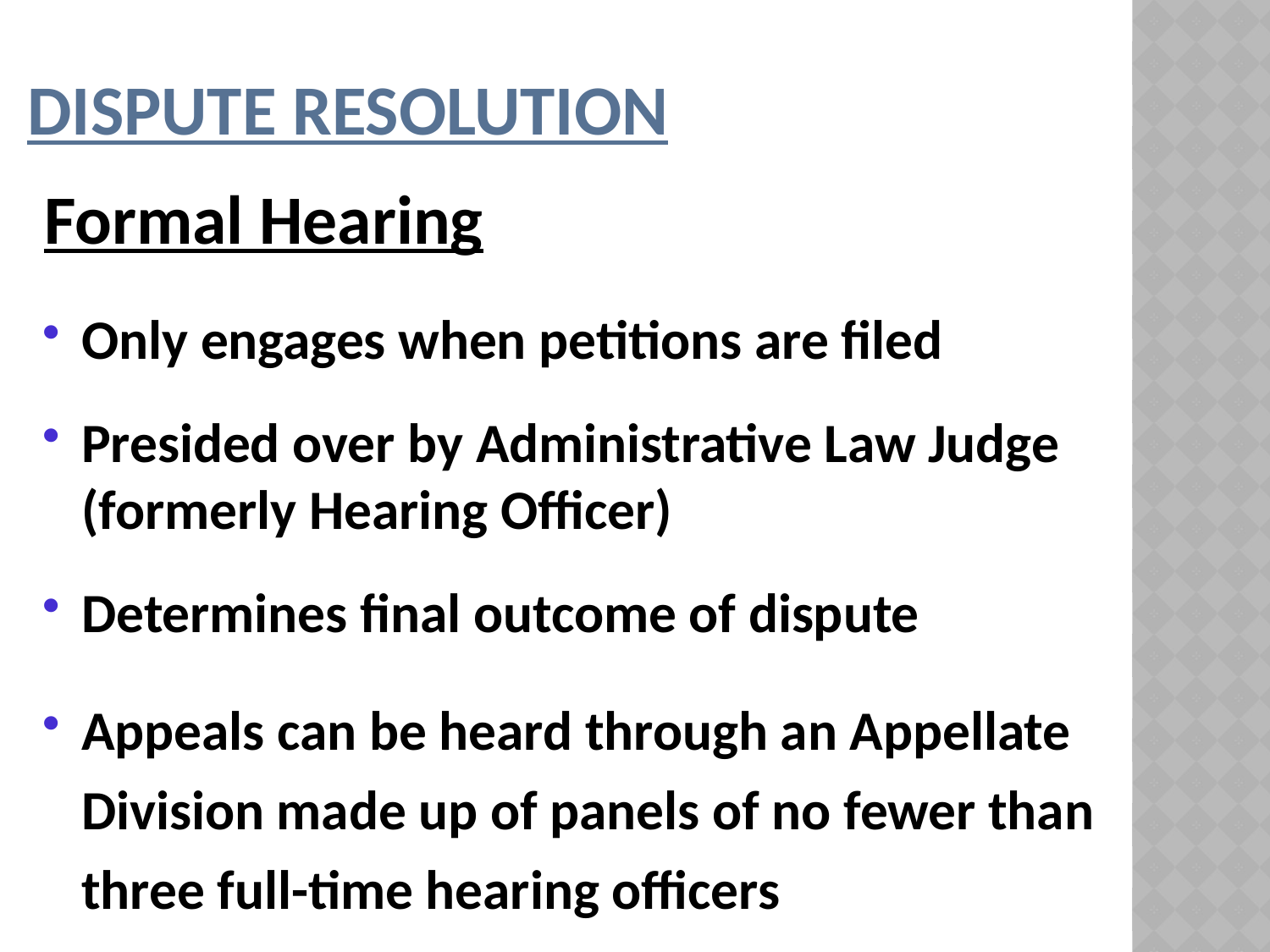

# Dispute Resolution
Formal Hearing

Only engages when petitions are filed

Presided over by Administrative Law Judge (formerly Hearing Officer)

Determines final outcome of dispute

Appeals can be heard through an Appellate Division made up of panels of no fewer than three full-time hearing officers